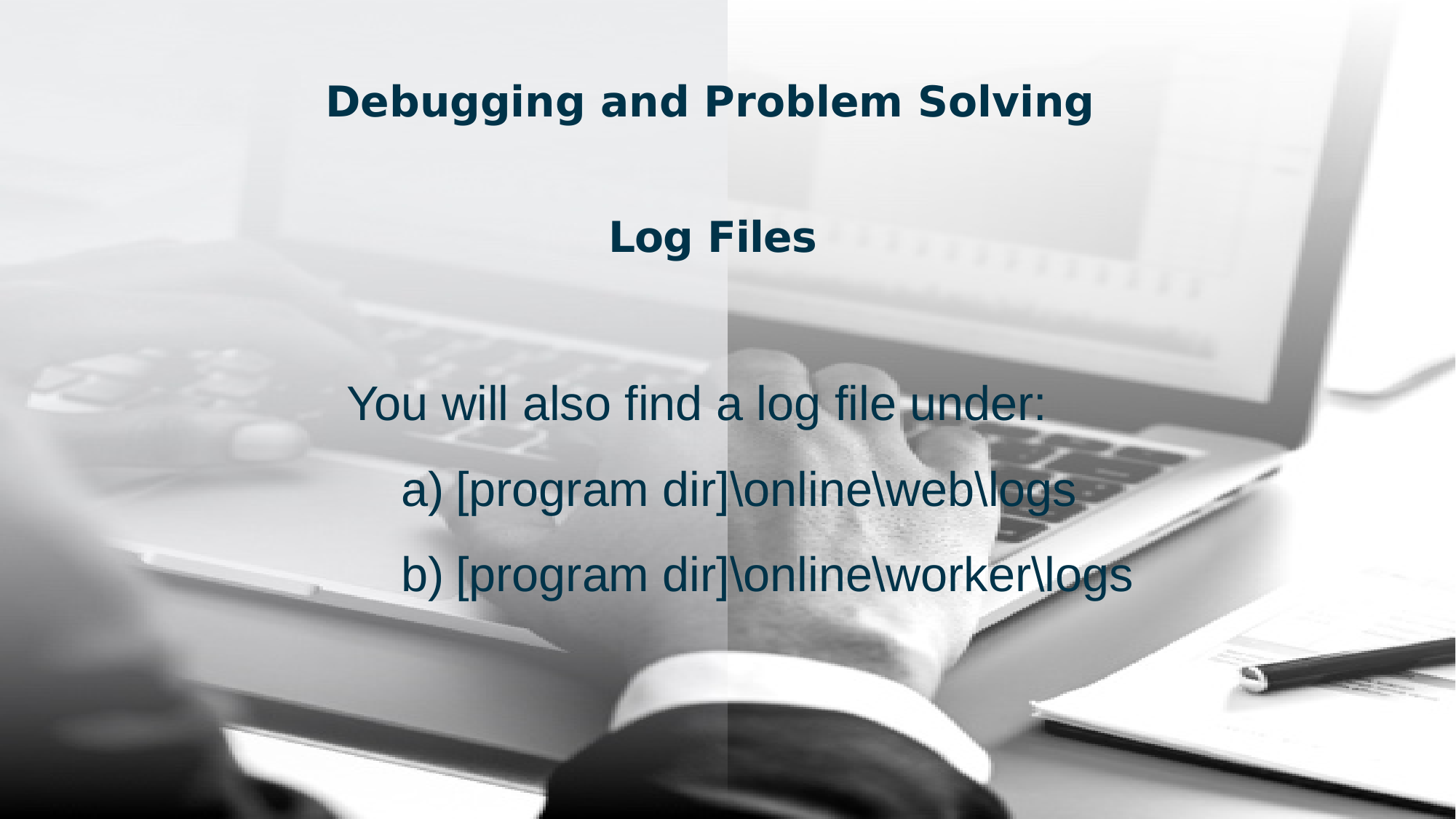

Debugging and Problem Solving
Log Files
You will also find a log file under:
[program dir]\online\web\logs
[program dir]\online\worker\logs